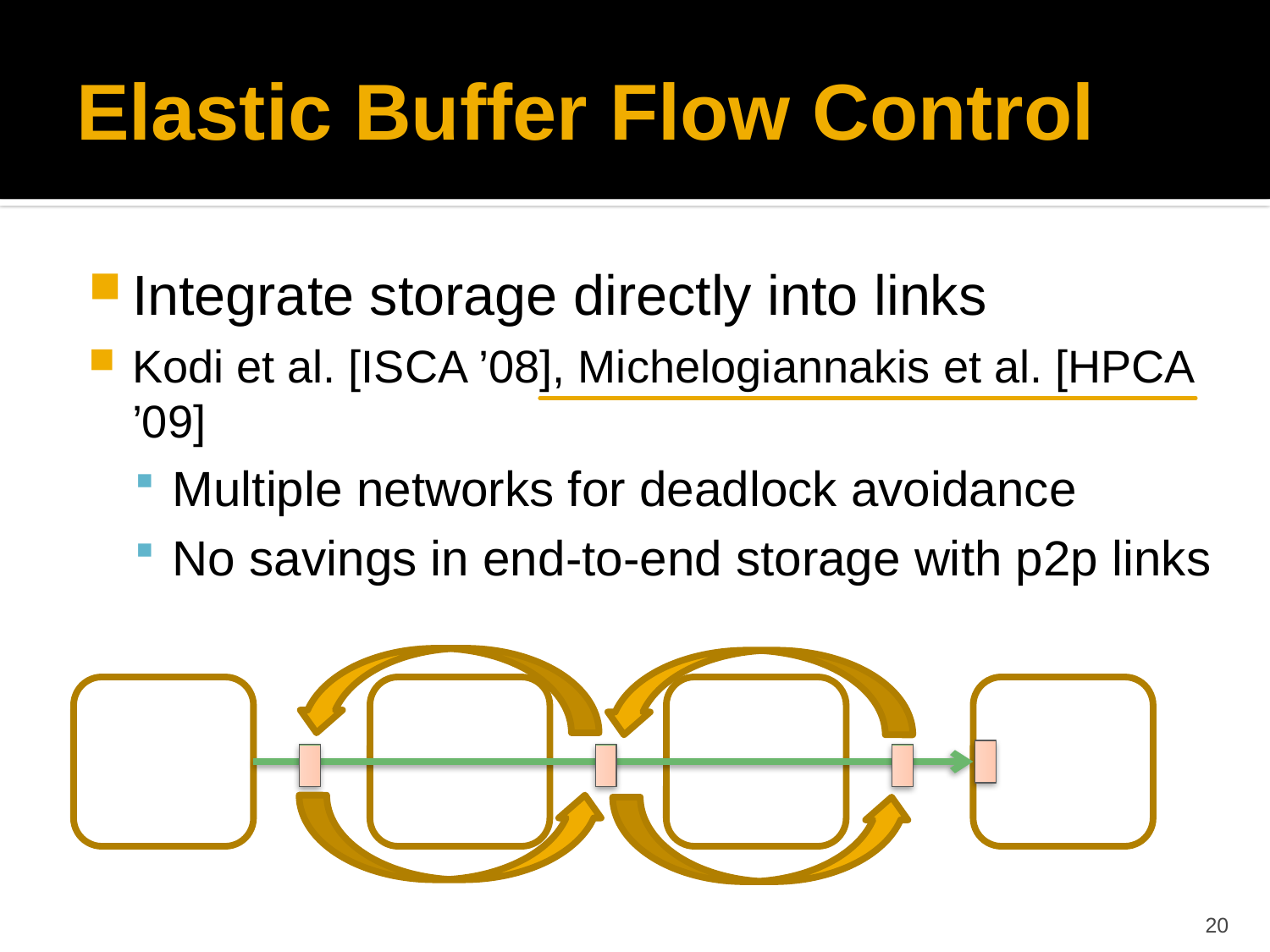

# Elastic Buffer Flow Control
Integrate storage directly into links
Kodi et al. [ISCA ’08], Michelogiannakis et al. [HPCA ’09]
Multiple networks for deadlock avoidance
No savings in end-to-end storage with p2p links

20